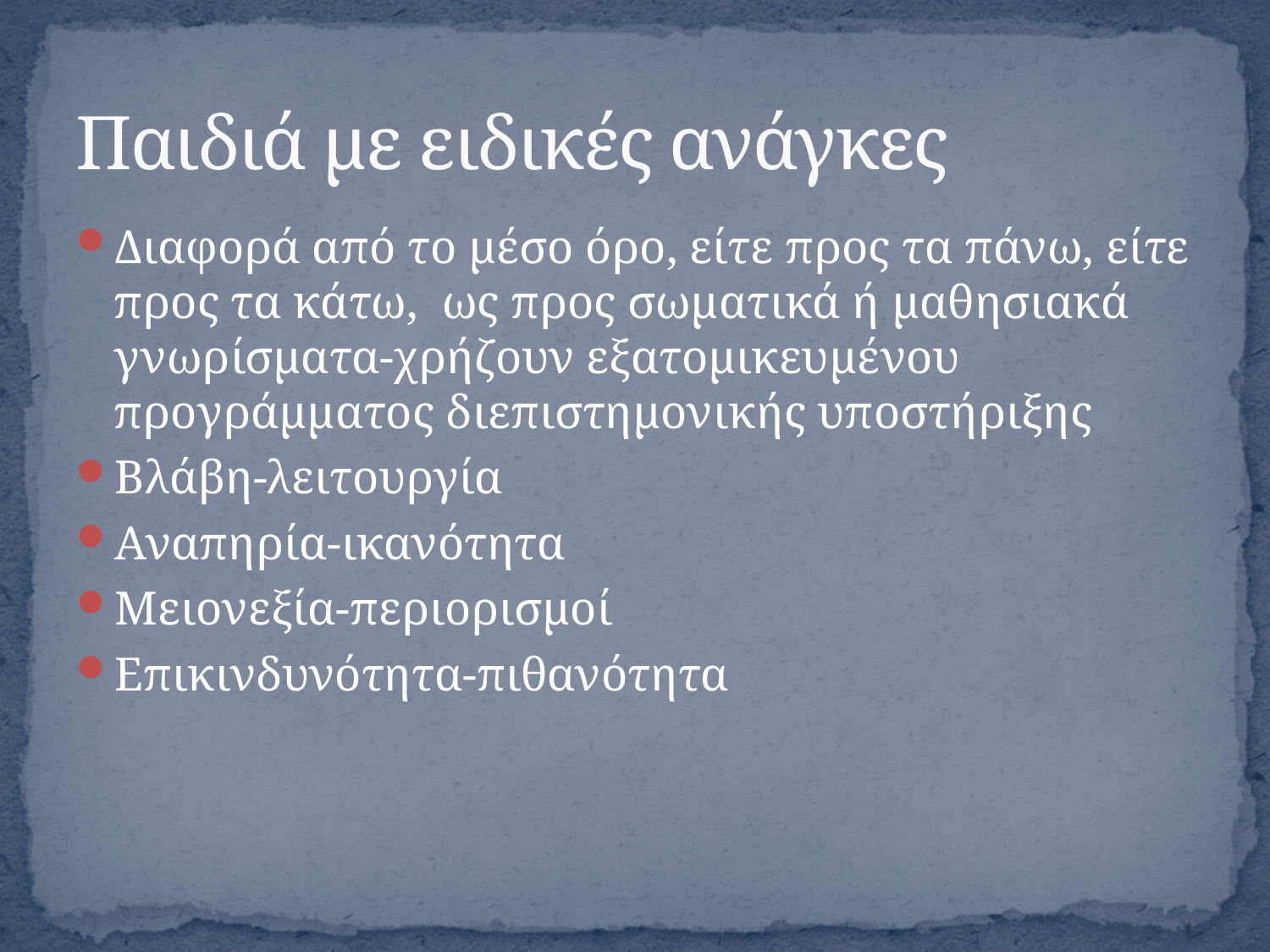

# Παιδιά με ειδικές ανάγκες
Διαφορά από το μέσο όρο, είτε προς τα πάνω, είτε προς τα κάτω,  ως προς σωματικά ή μαθησιακά γνωρίσματα-χρήζουν εξατομικευμένου προγράμματος διεπιστημονικής υποστήριξης
Βλάβη-λειτουργία
Αναπηρία-ικανότητα
Μειονεξία-περιορισμοί
Επικινδυνότητα-πιθανότητα